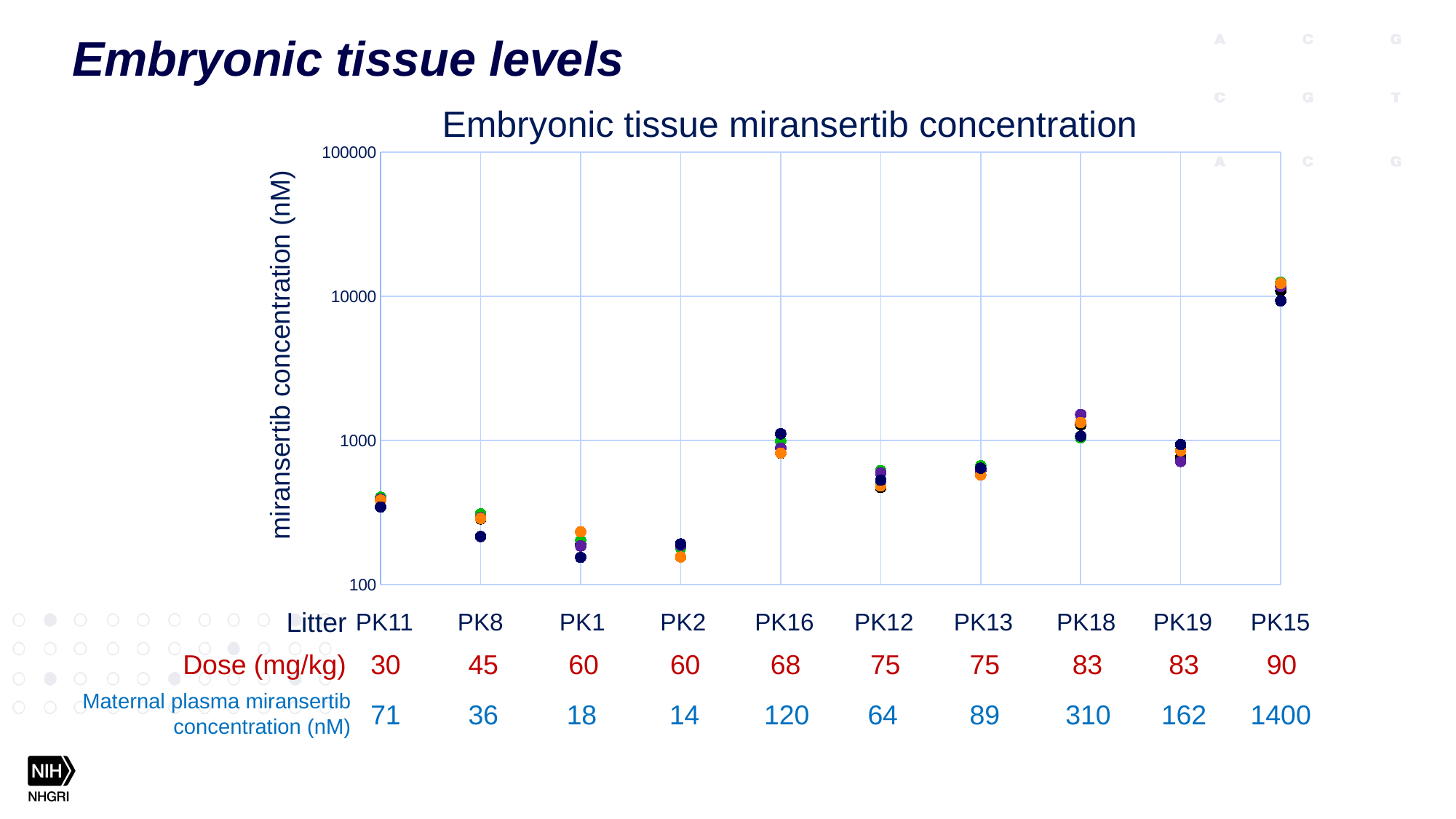

Embryonic tissue levels
Embryonic tissue miransertib concentration

### Chart

| Category |  |  |  |  |  |
|---|---|---|---|---|---|
miransertib concentration (nM)
Litter
PK11
PK8
PK1
PK2
PK16
PK12
PK13
PK18
PK19
PK15
Dose (mg/kg)
30
45
60
60
68
75
75
83
83
90
Maternal plasma miransertib concentration (nM)
71
36
18
14
120
64
89
310
162
1400